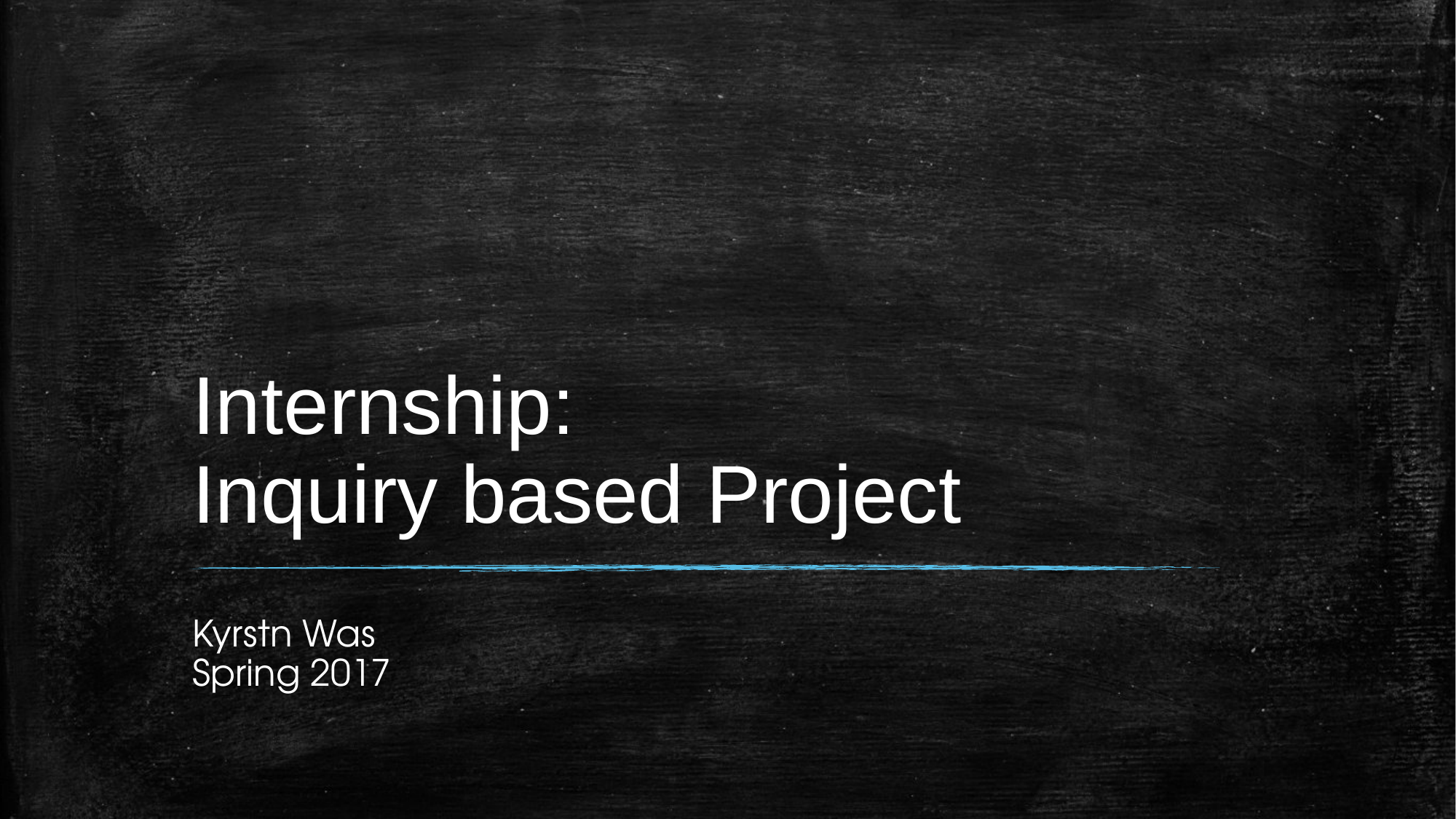

# Internship: Inquiry based Project
Kyrstn Was
Spring 2017